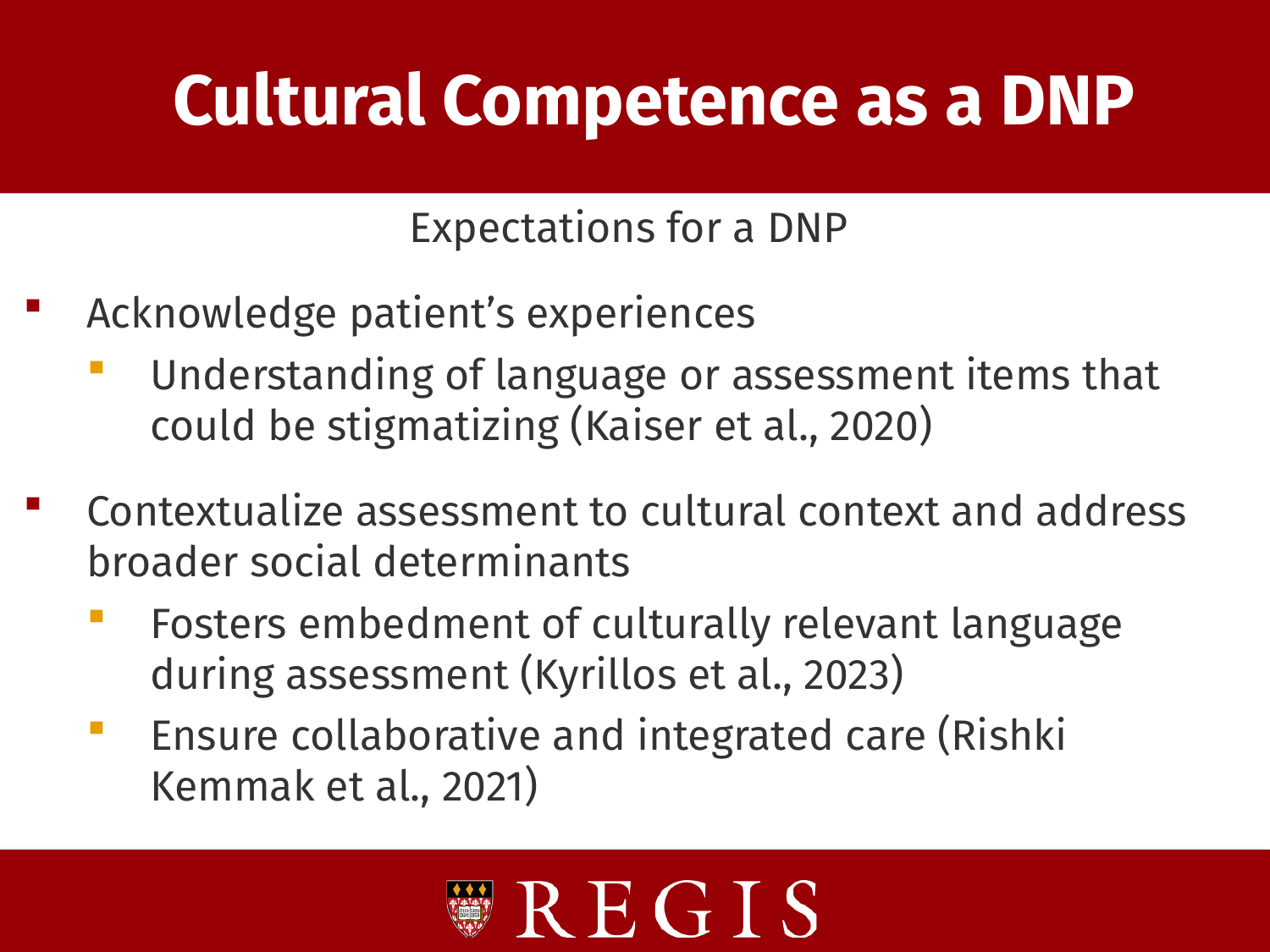

# Cultural Competence as a DNP
Expectations for a DNP
Acknowledge patient’s experiences
Understanding of language or assessment items that could be stigmatizing (Kaiser et al., 2020)
Contextualize assessment to cultural context and address broader social determinants
Fosters embedment of culturally relevant language during assessment (Kyrillos et al., 2023)
Ensure collaborative and integrated care (Rishki Kemmak et al., 2021)